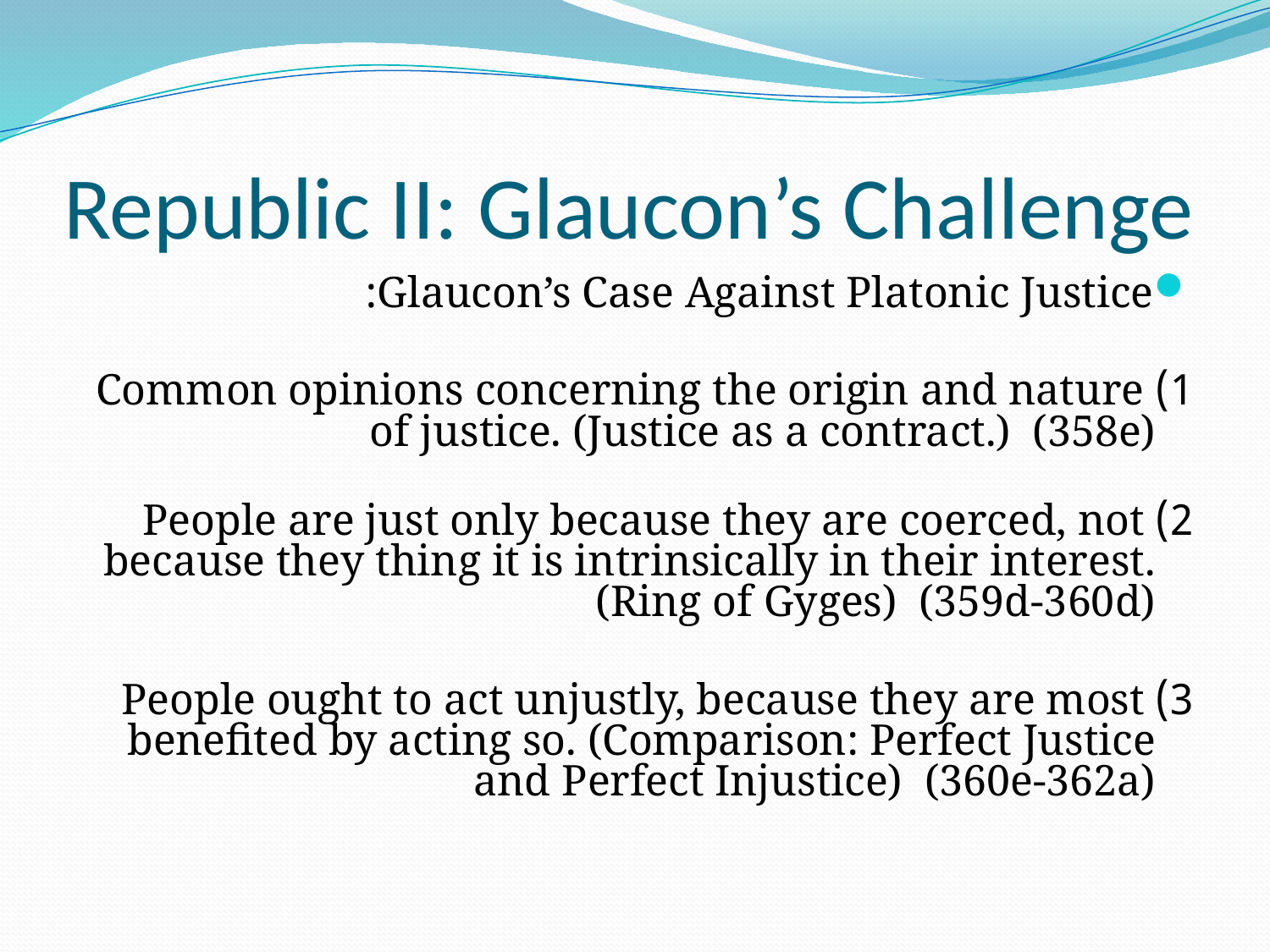

# Republic II: Glaucon’s Challenge
Glaucon’s Case Against Platonic Justice:

	1) Common opinions concerning the origin and nature of justice. (Justice as a contract.)  (358e)
	2) People are just only because they are coerced, not because they thing it is intrinsically in their interest.
(Ring of Gyges)  (359d-360d)

	3) People ought to act unjustly, because they are most benefited by acting so. (Comparison: Perfect Justice and Perfect Injustice)  (360e-362a)